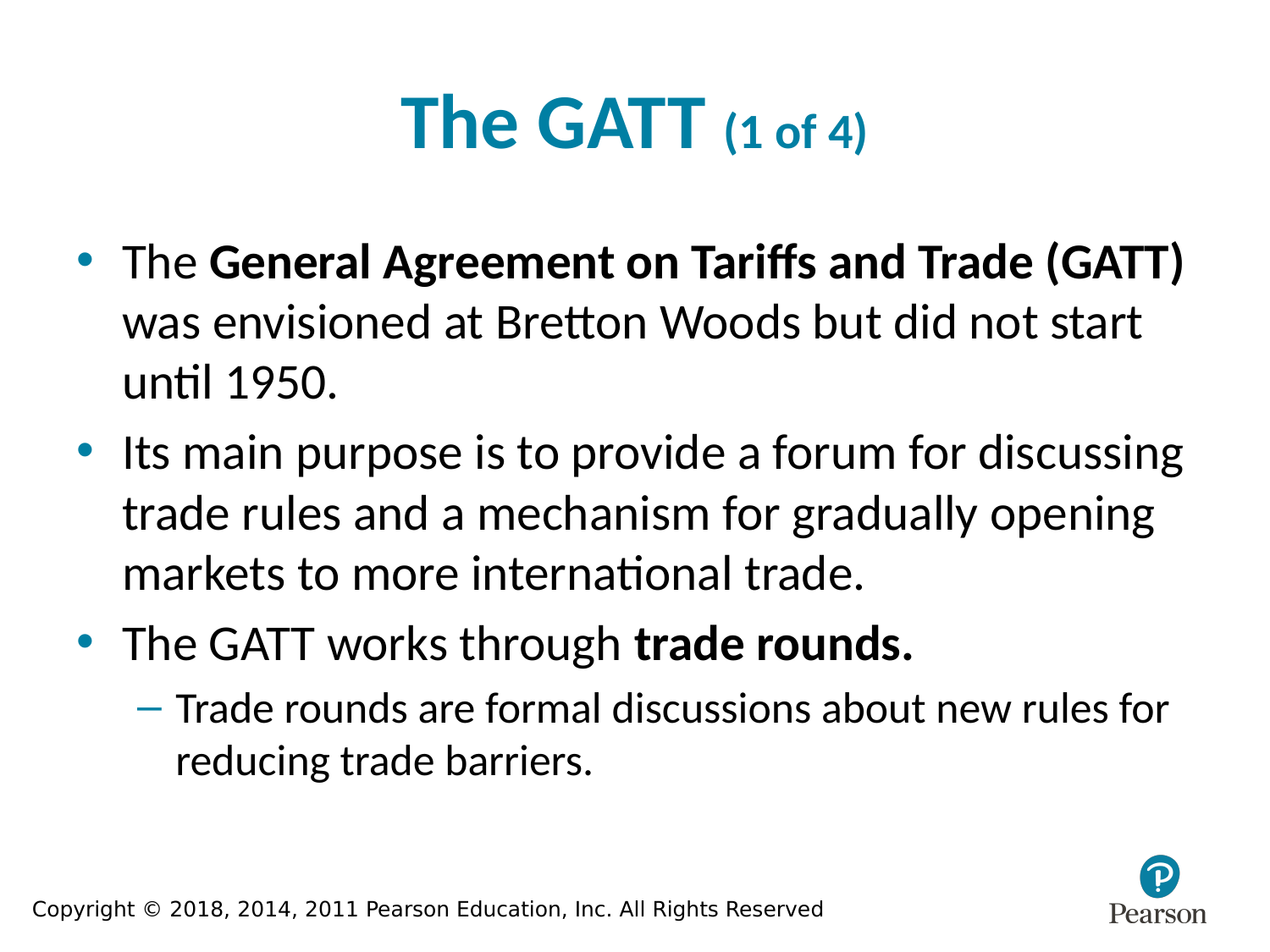

# The GATT (1 of 4)
The General Agreement on Tariffs and Trade (GATT) was envisioned at Bretton Woods but did not start until 1950.
Its main purpose is to provide a forum for discussing trade rules and a mechanism for gradually opening markets to more international trade.
The GATT works through trade rounds.
Trade rounds are formal discussions about new rules for reducing trade barriers.